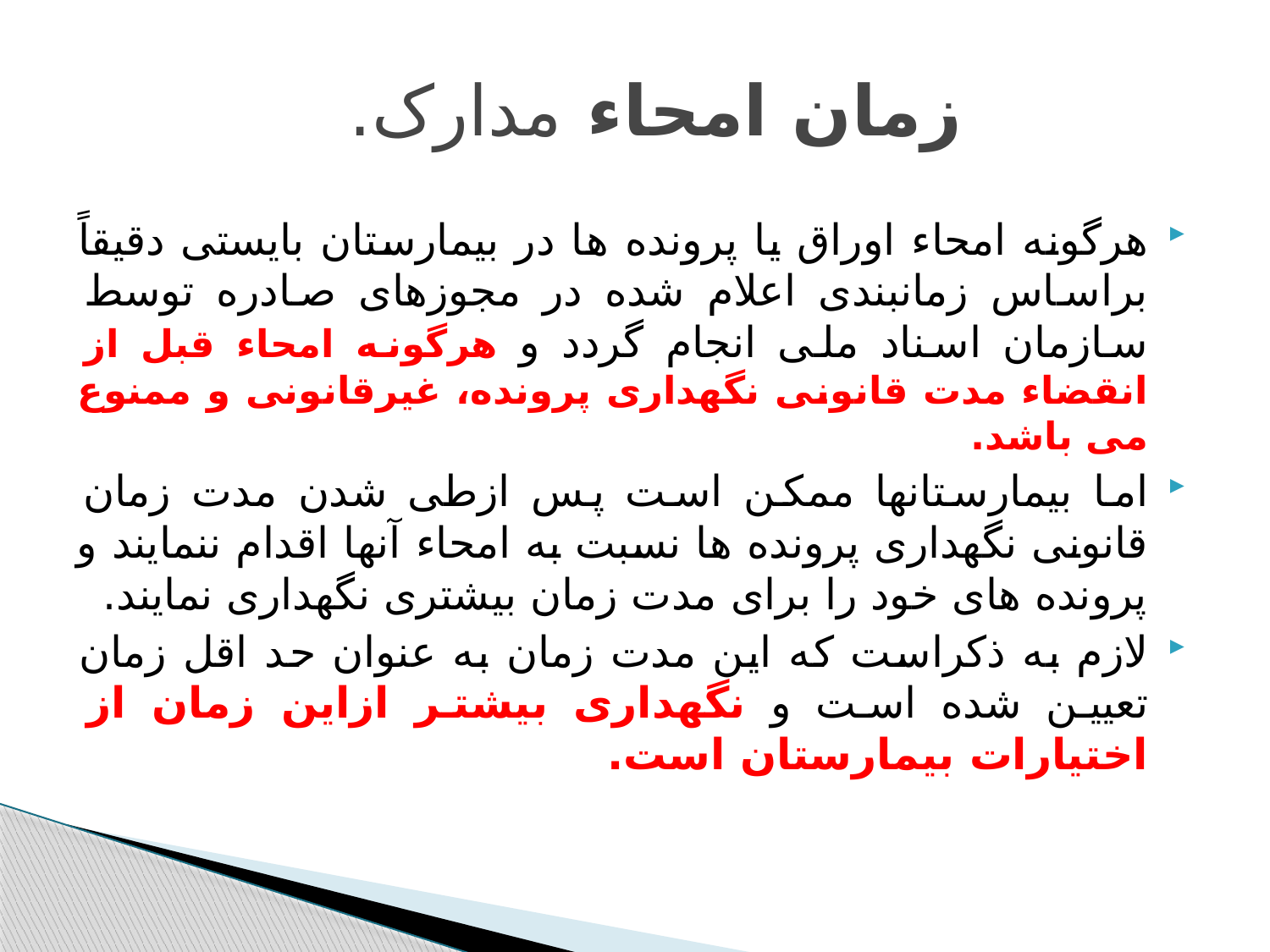

#
زمان امحاء مدارک.
هرگونه امحاء اوراق یا پرونده ها در بیمارستان بایستی دقیقاً براساس زمانبندی اعلام شده در مجوزهای صادره توسط سازمان اسناد ملی انجام گردد و هرگونه امحاء قبل از انقضاء مدت قانونی نگهداری پرونده، غیرقانونی و ممنوع می باشد.
اما بیمارستانها ممکن است پس ازطی شدن مدت زمان قانونی نگهداری پرونده ها نسبت به امحاء آنها اقدام ننمایند و پرونده های خود را برای مدت زمان بیشتری نگهداری نمایند.
لازم به ذکراست که این مدت زمان به عنوان حد اقل زمان تعیین شده است و نگهداری بیشتر ازاین زمان از اختیارات بیمارستان است.